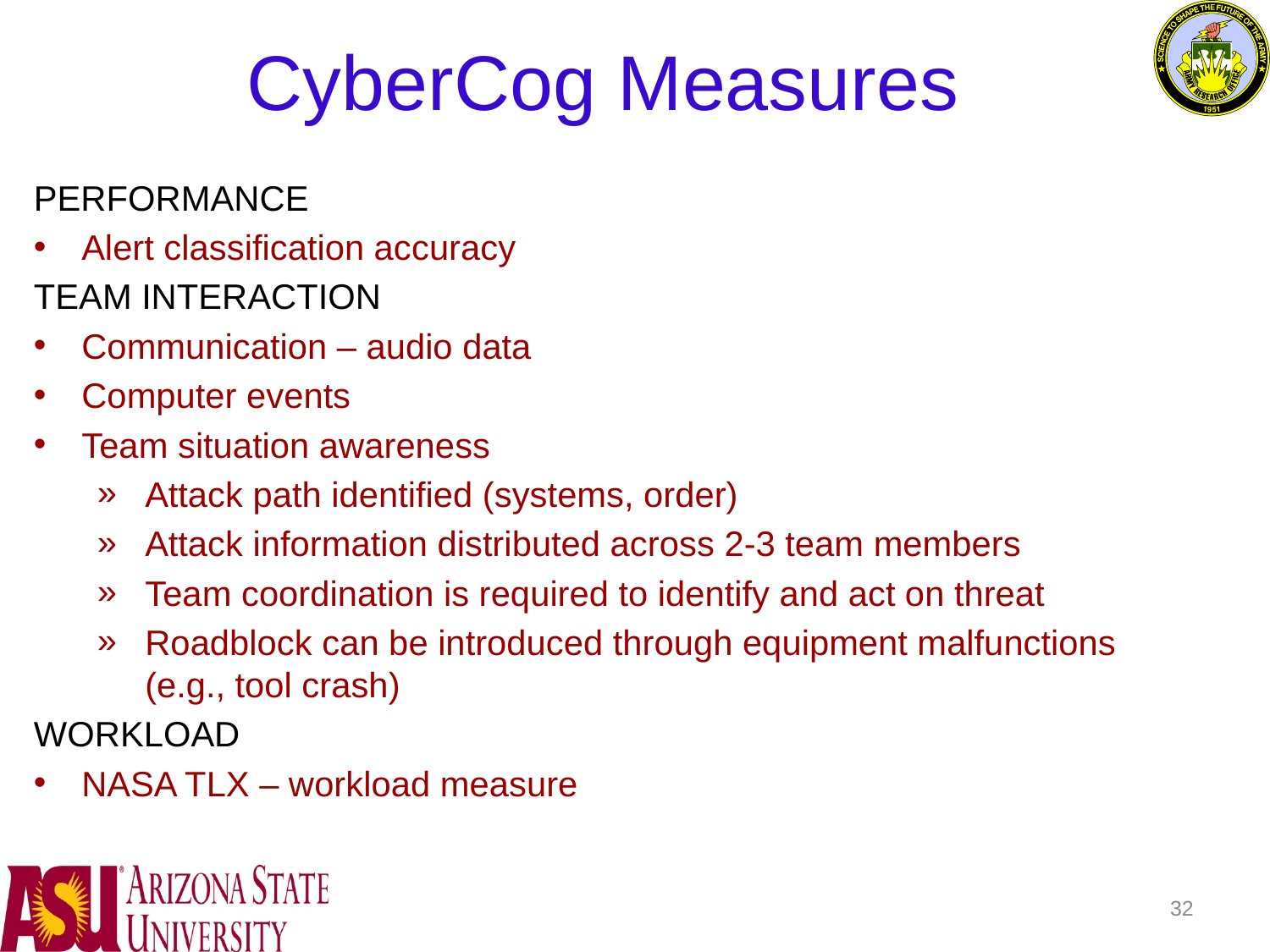

# CyberCog Measures
PERFORMANCE
Alert classification accuracy
TEAM INTERACTION
Communication – audio data
Computer events
Team situation awareness
Attack path identified (systems, order)
Attack information distributed across 2-3 team members
Team coordination is required to identify and act on threat
Roadblock can be introduced through equipment malfunctions (e.g., tool crash)
WORKLOAD
NASA TLX – workload measure

32